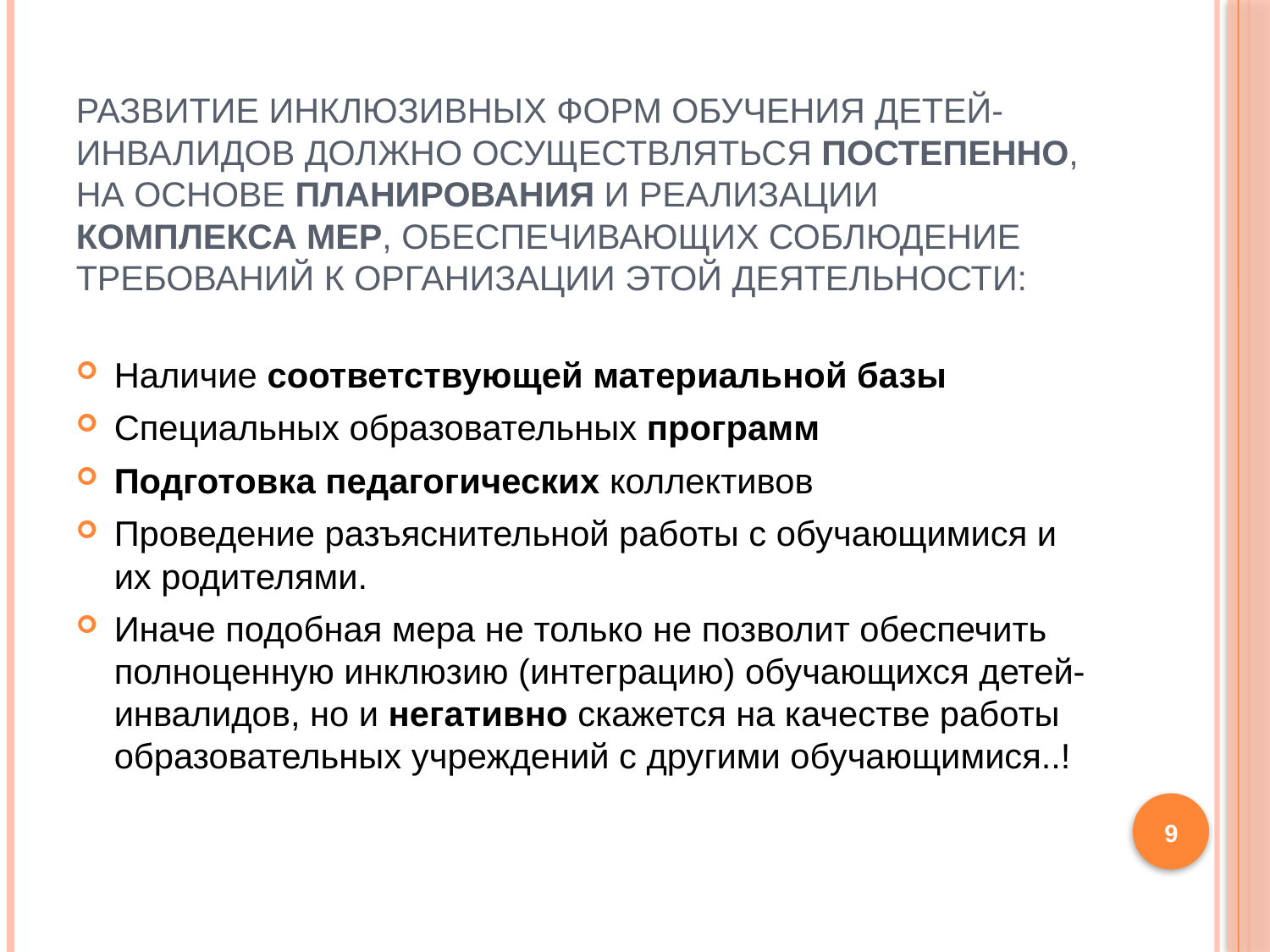

# Развитие инклюзивных форм обучения детей-инвалидов должно осуществляться постепенно, на основе планирования и реализации комплекса мер, обеспечивающих соблюдение требований к организации этой деятельности:
Наличие соответствующей материальной базы
Специальных образовательных программ
Подготовка педагогических коллективов
Проведение разъяснительной работы с обучающимися и их родителями.
Иначе подобная мера не только не позволит обеспечить полноценную инклюзию (интеграцию) обучающихся детей-инвалидов, но и негативно скажется на качестве работы образовательных учреждений с другими обучающимися..!

9